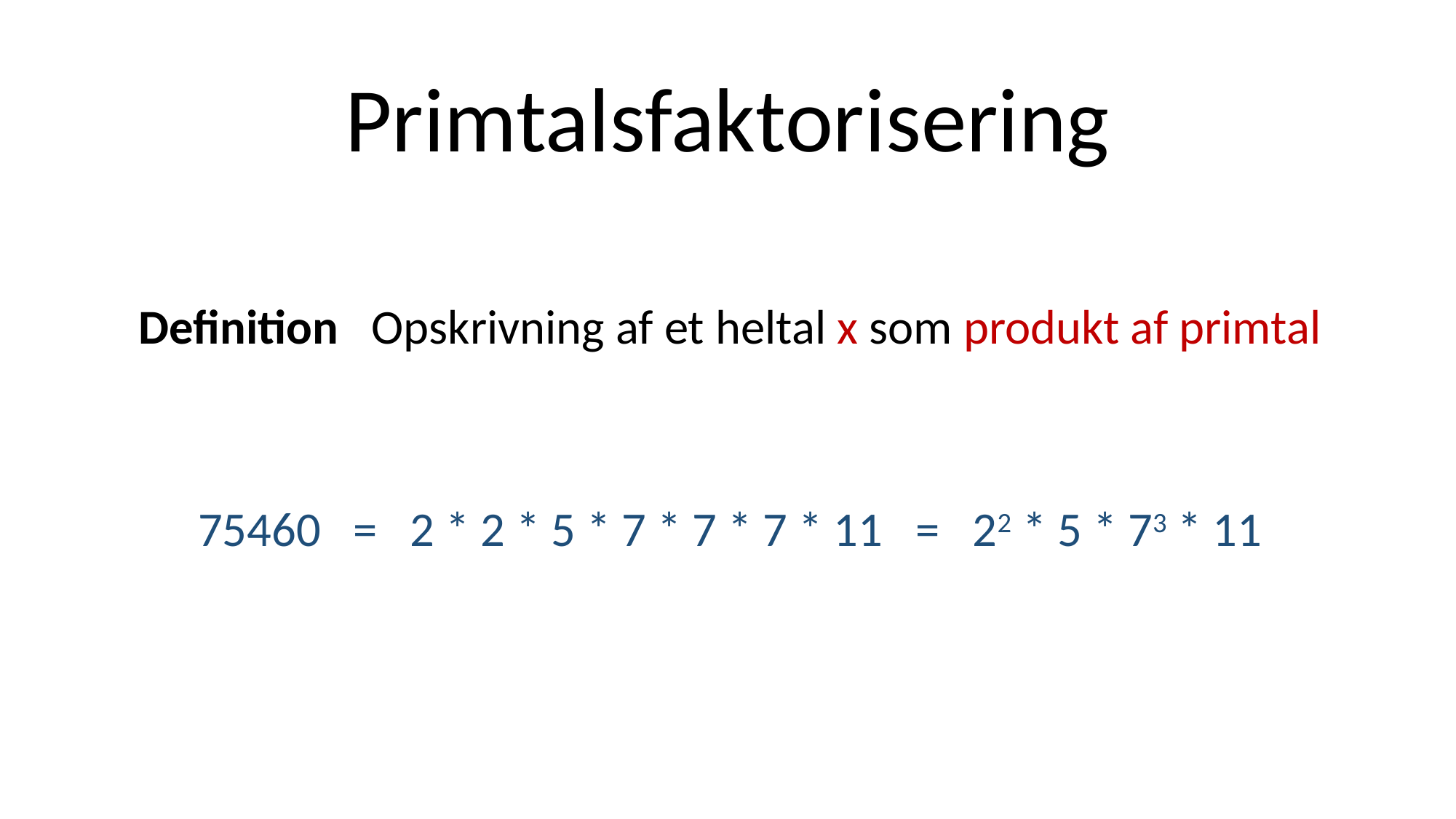

# Primtalsfaktorisering

Definition   Opskrivning af et heltal x som produkt af primtal

75460   =   2 * 2 * 5 * 7 * 7 * 7 * 11   =   22 * 5 * 73 * 11